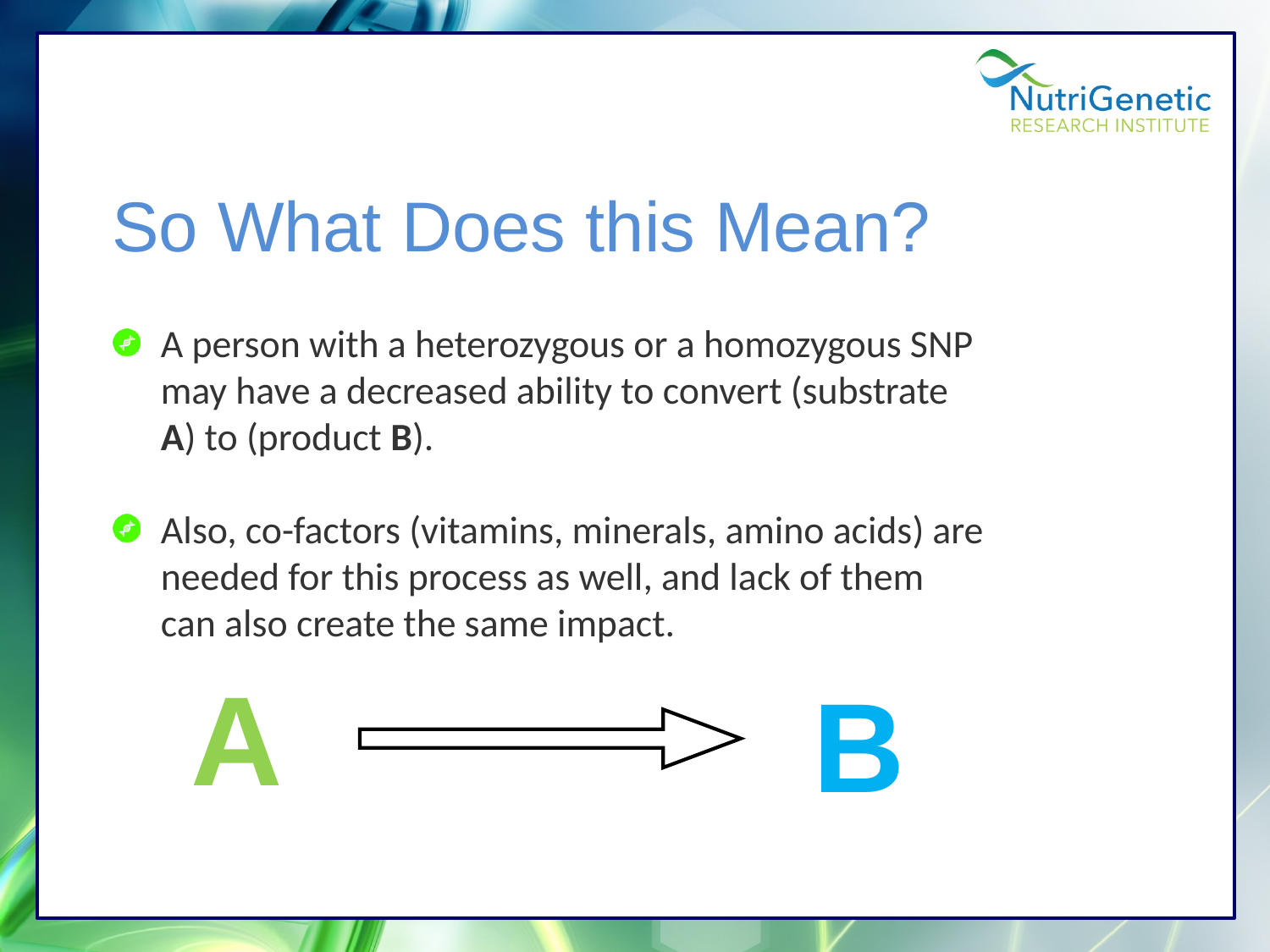

# So What Does this Mean?
A person with a heterozygous or a homozygous SNP may have a decreased ability to convert (substrate A) to (product B).
Also, co-factors (vitamins, minerals, amino acids) are needed for this process as well, and lack of them can also create the same impact.

A
B